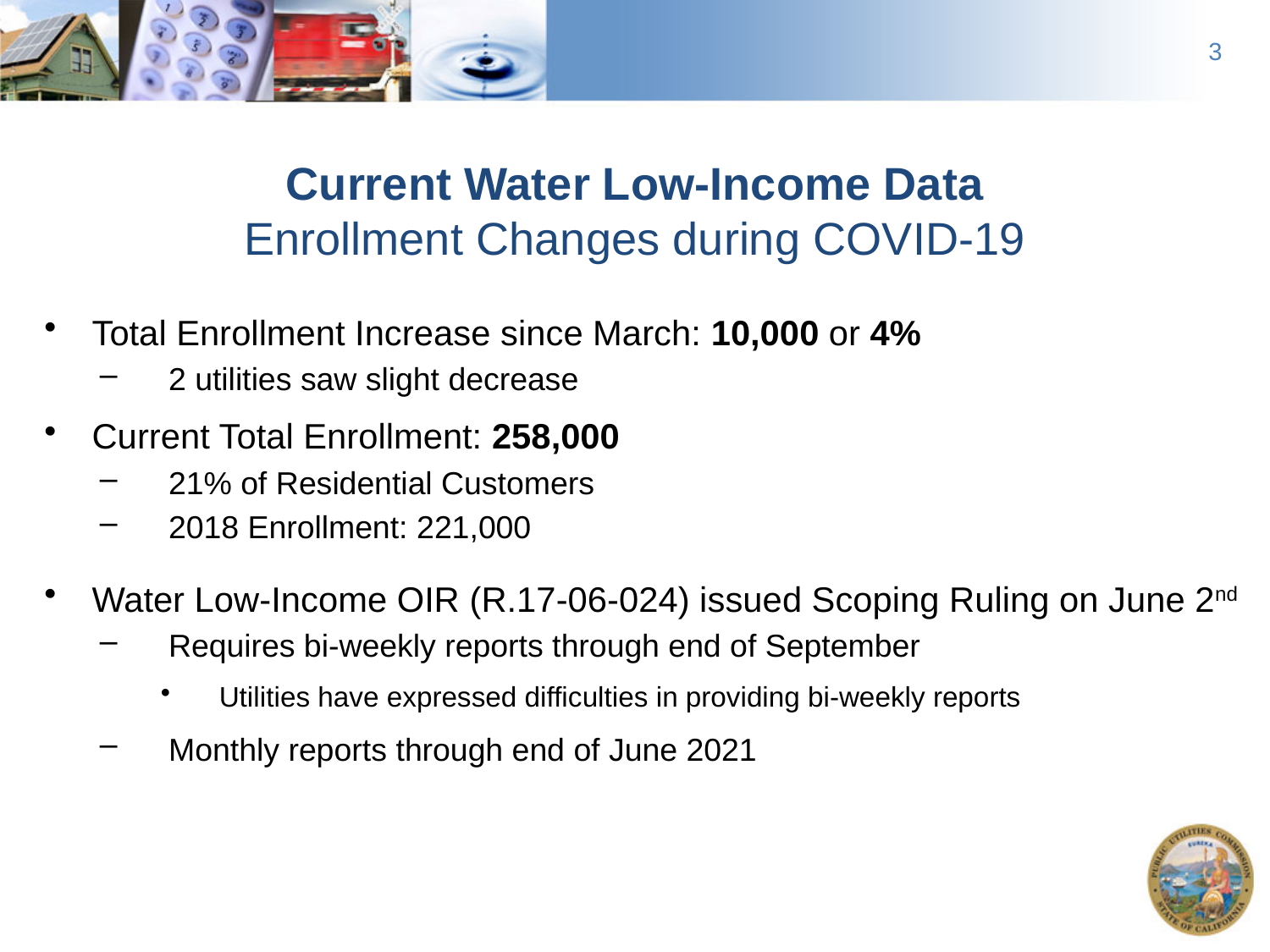

3
Current Water Low-Income Data
Enrollment Changes during COVID-19
Total Enrollment Increase since March: 10,000 or 4%
2 utilities saw slight decrease

Current Total Enrollment: 258,000
21% of Residential Customers
2018 Enrollment: 221,000

Water Low-Income OIR (R.17-06-024) issued Scoping Ruling on June 2nd
Requires bi-weekly reports through end of September

Utilities have expressed difficulties in providing bi-weekly reports

Monthly reports through end of June 2021